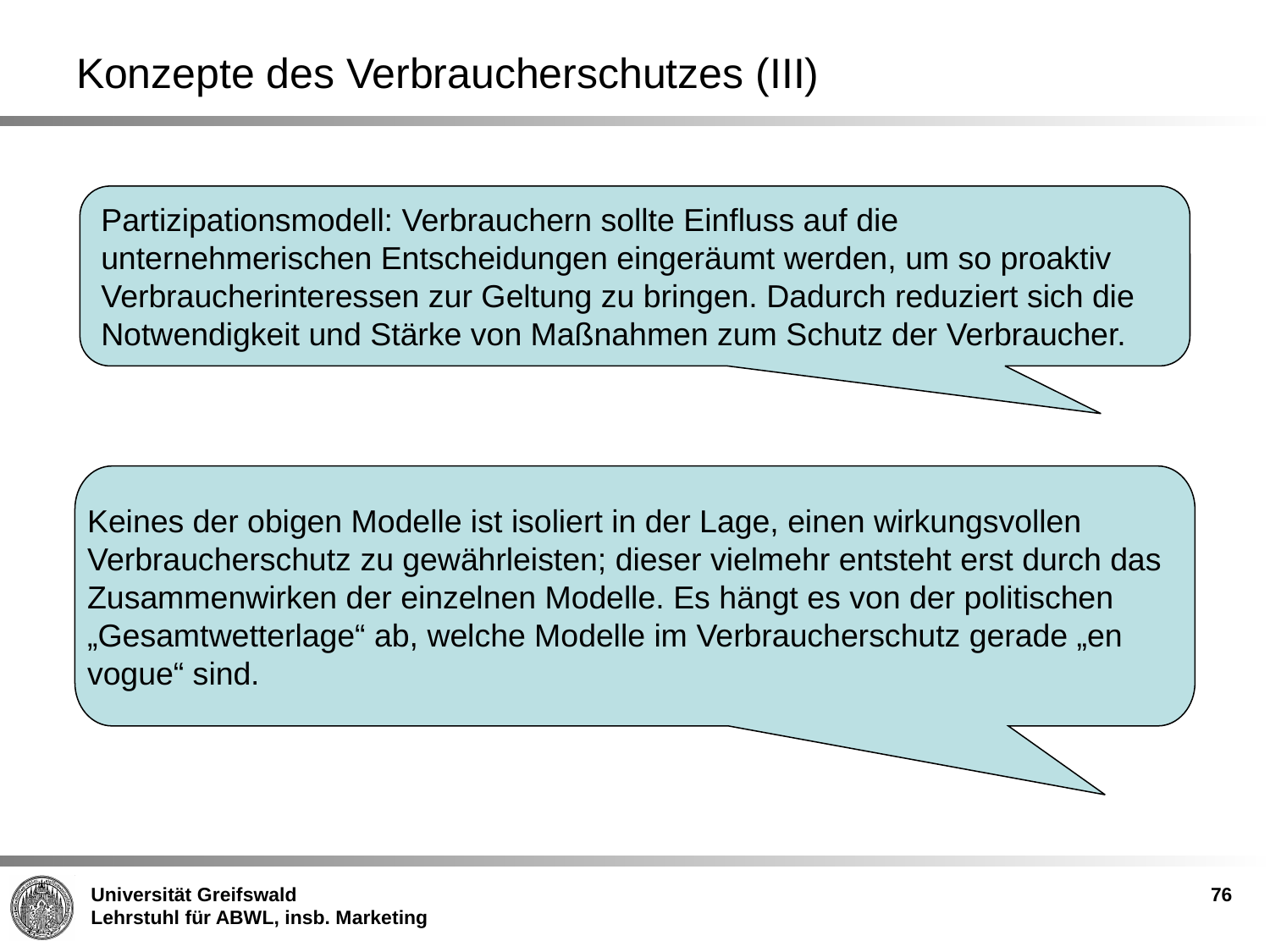

# Konzepte des Verbraucherschutzes (III)
Partizipationsmodell: Verbrauchern sollte Einfluss auf die unternehmerischen Entscheidungen eingeräumt werden, um so proaktiv Verbraucherinteressen zur Geltung zu bringen. Dadurch reduziert sich die Notwendigkeit und Stärke von Maßnahmen zum Schutz der Verbraucher.
Keines der obigen Modelle ist isoliert in der Lage, einen wirkungsvollen Verbraucherschutz zu gewährleisten; dieser vielmehr entsteht erst durch das Zusammenwirken der einzelnen Modelle. Es hängt es von der politischen „Gesamtwetterlage“ ab, welche Modelle im Verbraucherschutz gerade „en vogue“ sind.
76